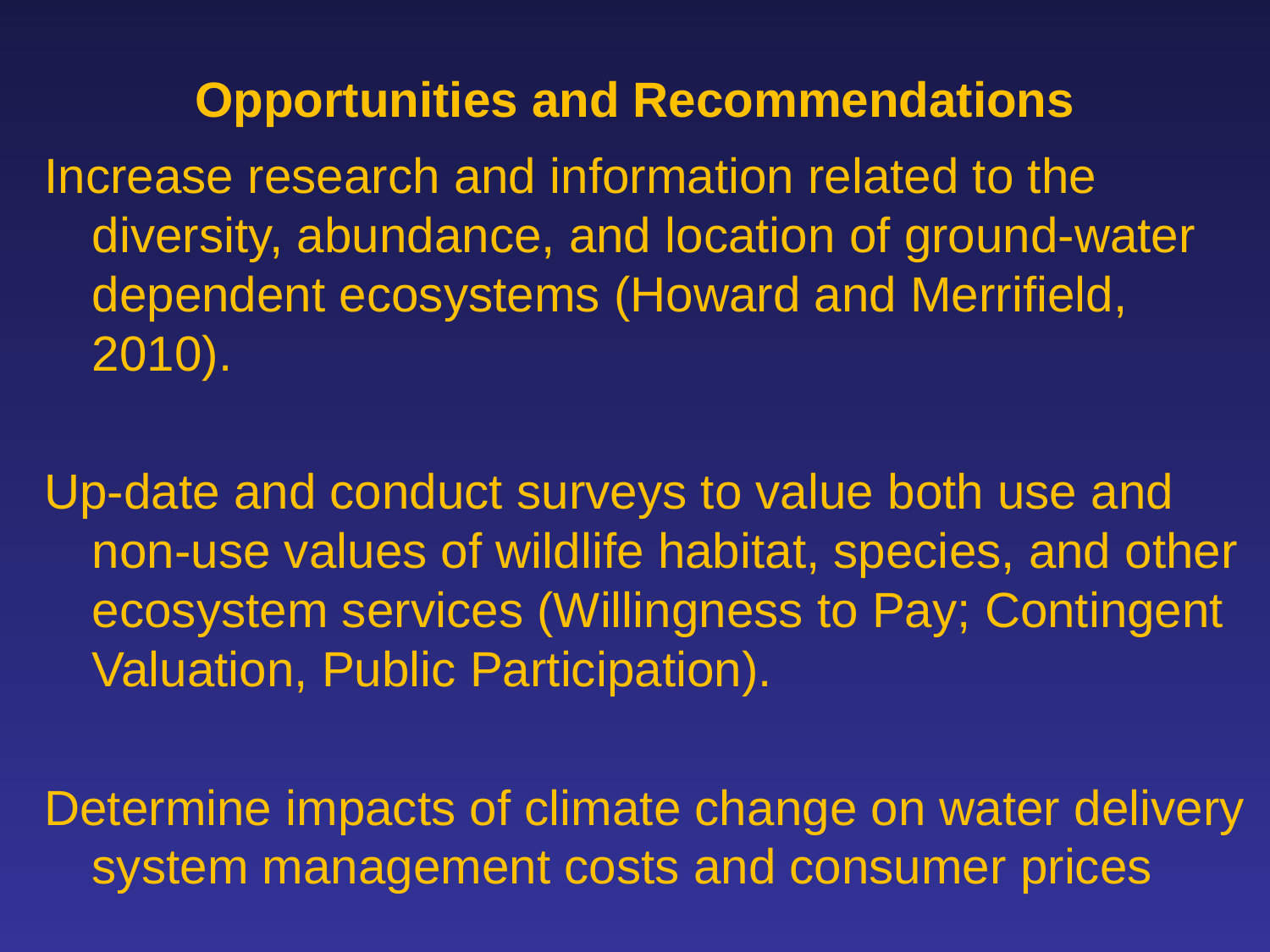

Opportunities and Recommendations
Increase research and information related to the diversity, abundance, and location of ground-water dependent ecosystems (Howard and Merrifield, 2010).

Up-date and conduct surveys to value both use and non-use values of wildlife habitat, species, and other ecosystem services (Willingness to Pay; Contingent Valuation, Public Participation).

Determine impacts of climate change on water delivery system management costs and consumer prices